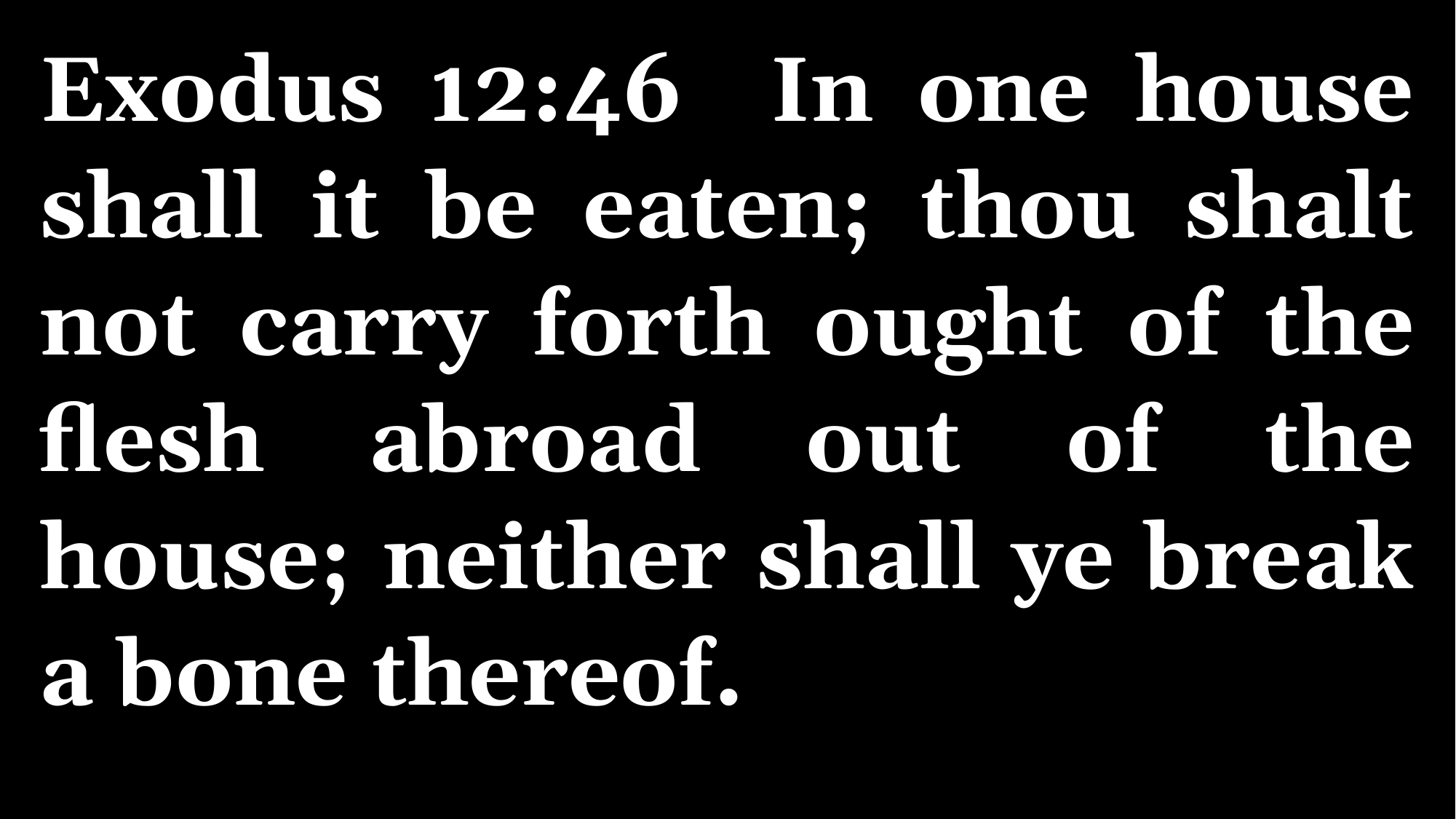

Exodus 12:46  In one house shall it be eaten; thou shalt not carry forth ought of the flesh abroad out of the house; neither shall ye break a bone thereof.